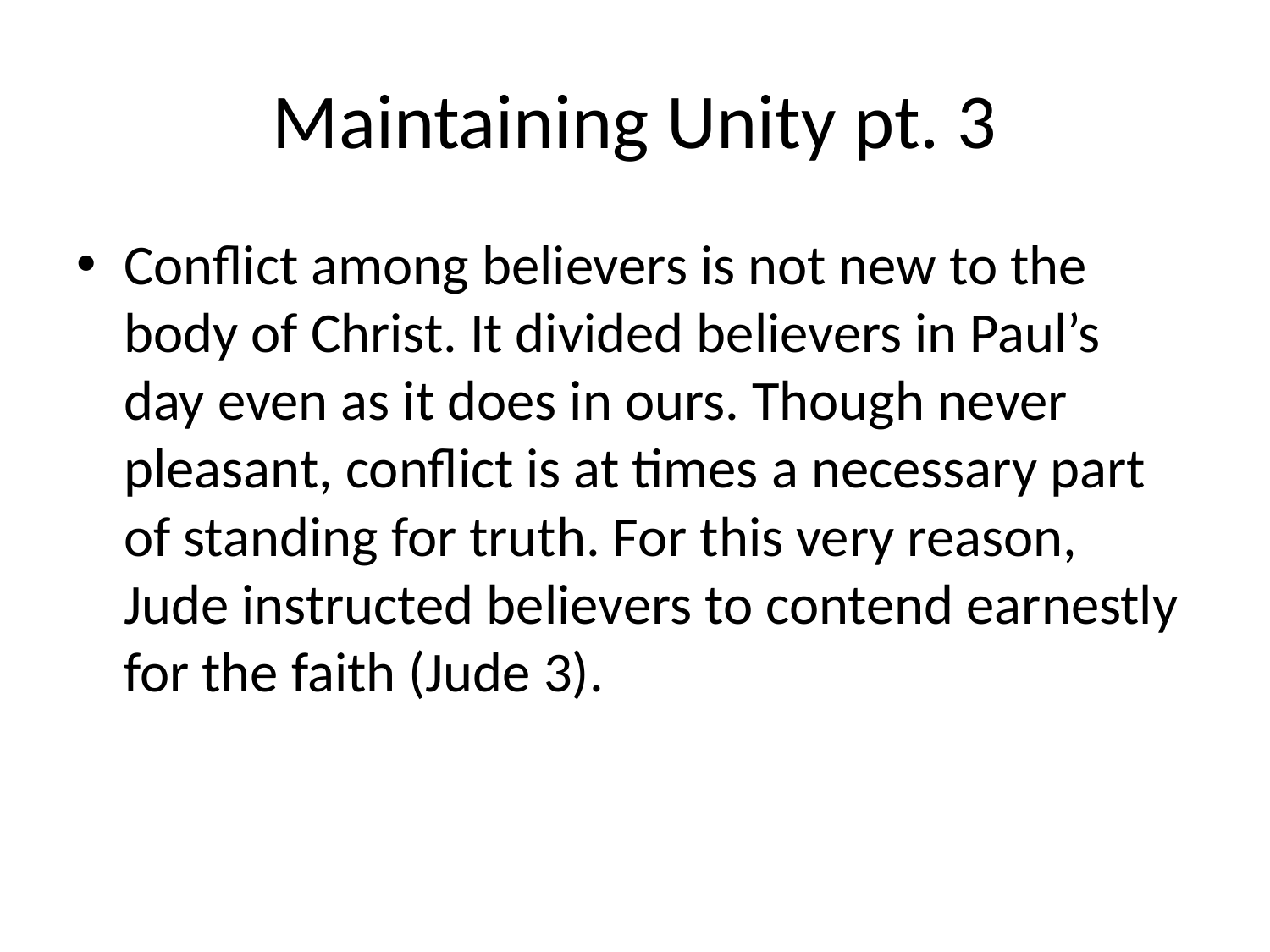

# Maintaining Unity pt. 3
Conflict among believers is not new to the body of Christ. It divided believers in Paul’s day even as it does in ours. Though never pleasant, conflict is at times a necessary part of standing for truth. For this very reason, Jude instructed believers to contend earnestly for the faith (Jude 3).